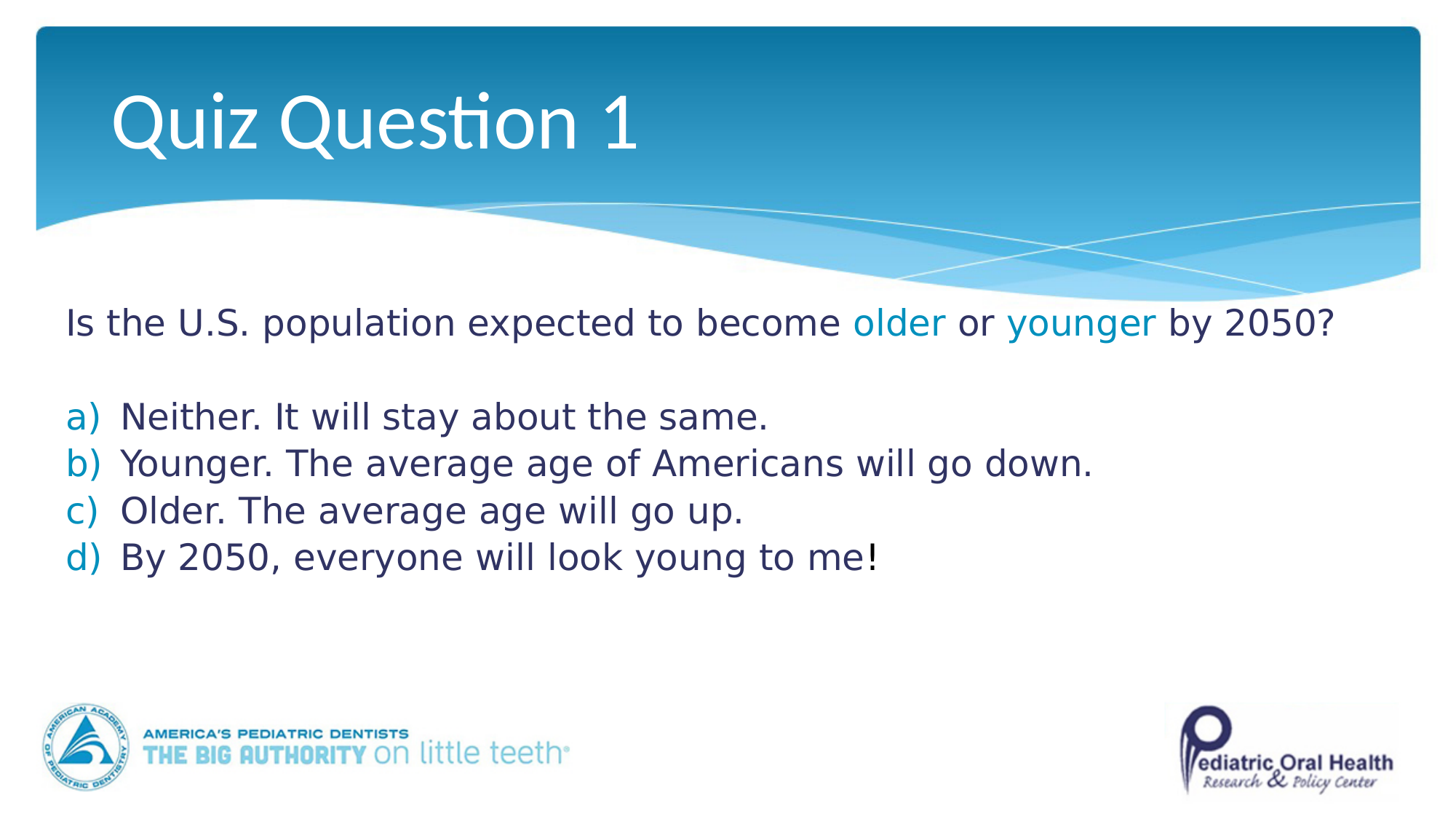

# Quiz Question 1
Is the U.S. population expected to become older or younger by 2050?

Neither. It will stay about the same.
Younger. The average age of Americans will go down.
Older. The average age will go up.
By 2050, everyone will look young to me!